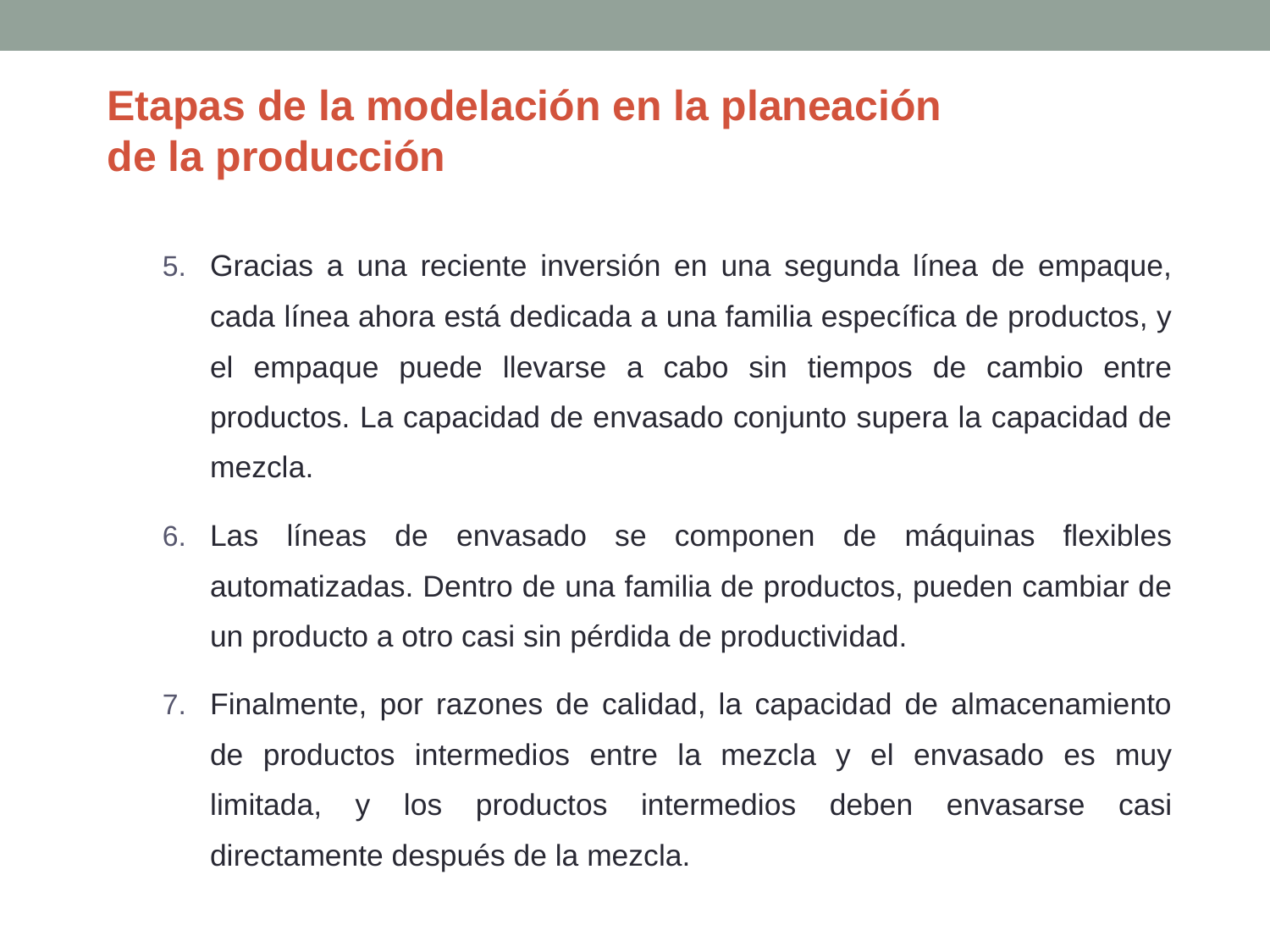

Etapas de la modelación en la planeación
de la producción
Gracias a una reciente inversión en una segunda línea de empaque, cada línea ahora está dedicada a una familia específica de productos, y el empaque puede llevarse a cabo sin tiempos de cambio entre productos. La capacidad de envasado conjunto supera la capacidad de mezcla.
Las líneas de envasado se componen de máquinas flexibles automatizadas. Dentro de una familia de productos, pueden cambiar de un producto a otro casi sin pérdida de productividad.
Finalmente, por razones de calidad, la capacidad de almacenamiento de productos intermedios entre la mezcla y el envasado es muy limitada, y los productos intermedios deben envasarse casi directamente después de la mezcla.